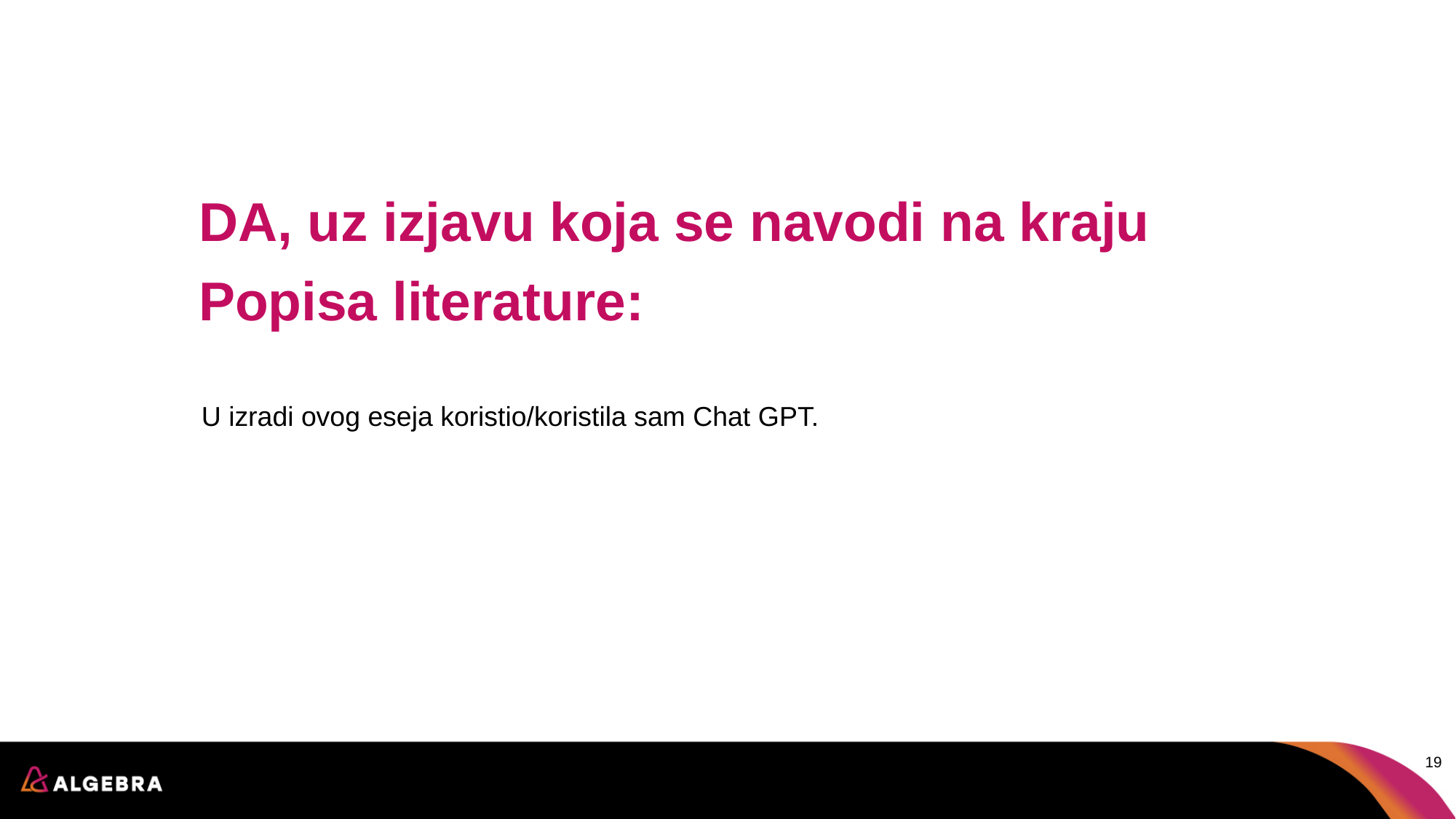

# DA, uz izjavu koja se navodi na kraju Popisa literature:
U izradi ovog eseja koristio/koristila sam Chat GPT.